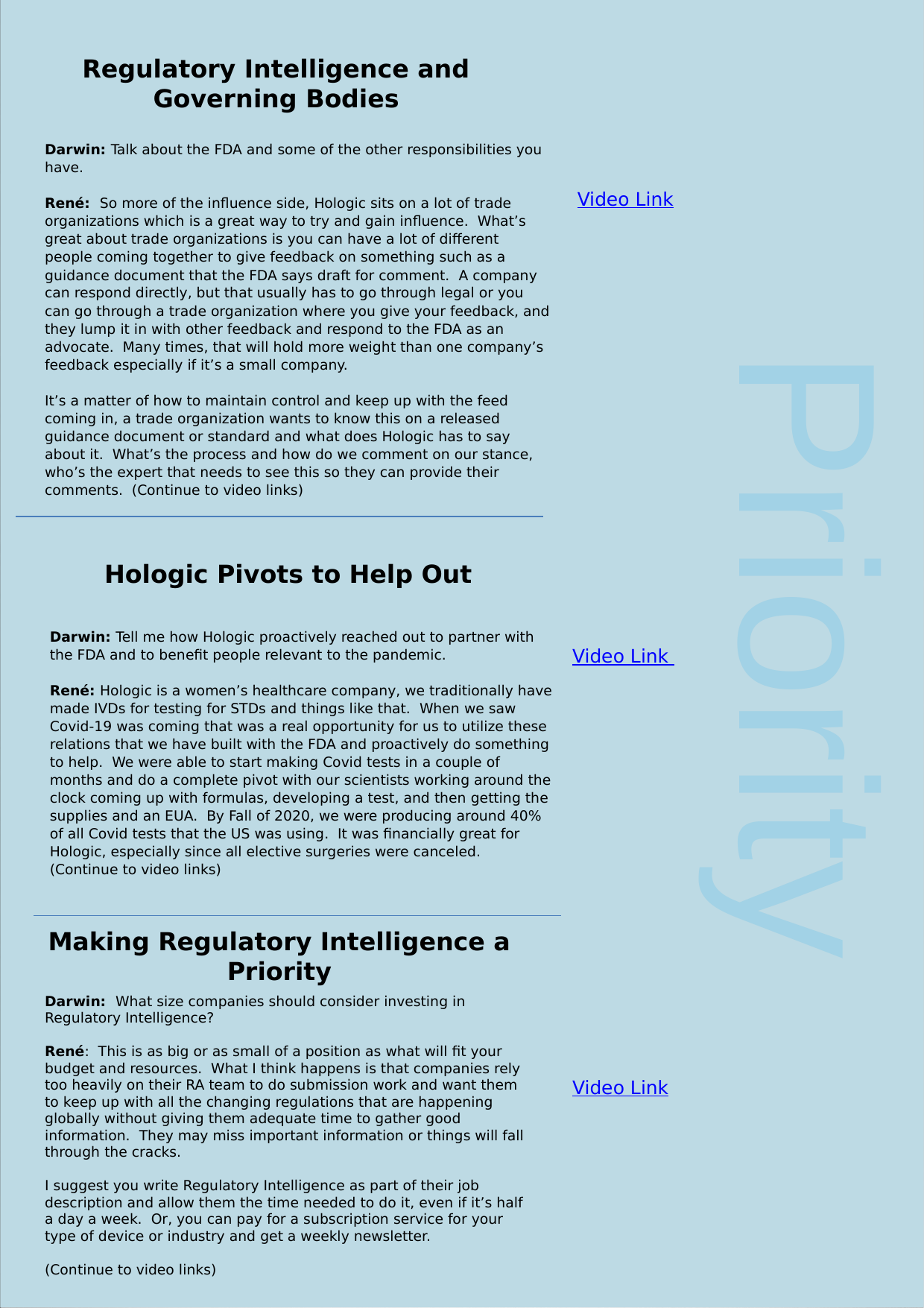

Priority
Regulatory Intelligence and Governing Bodies
Darwin: Talk about the FDA and some of the other responsibilities you have.

René:  So more of the influence side, Hologic sits on a lot of trade organizations which is a great way to try and gain influence.  What’s great about trade organizations is you can have a lot of different people coming together to give feedback on something such as a guidance document that the FDA says draft for comment.  A company can respond directly, but that usually has to go through legal or you can go through a trade organization where you give your feedback, and they lump it in with other feedback and respond to the FDA as an advocate.  Many times, that will hold more weight than one company’s feedback especially if it’s a small company.

It’s a matter of how to maintain control and keep up with the feed coming in, a trade organization wants to know this on a released guidance document or standard and what does Hologic has to say about it.  What’s the process and how do we comment on our stance, who’s the expert that needs to see this so they can provide their comments.  (Continue to video links)
Video Link
Hologic Pivots to Help Out
Darwin: Tell me how Hologic proactively reached out to partner with the FDA and to benefit people relevant to the pandemic.

René: Hologic is a women’s healthcare company, we traditionally have made IVDs for testing for STDs and things like that.  When we saw Covid-19 was coming that was a real opportunity for us to utilize these relations that we have built with the FDA and proactively do something to help.  We were able to start making Covid tests in a couple of months and do a complete pivot with our scientists working around the clock coming up with formulas, developing a test, and then getting the supplies and an EUA.  By Fall of 2020, we were producing around 40% of all Covid tests that the US was using.  It was financially great for Hologic, especially since all elective surgeries were canceled.  (Continue to video links)
Video Link
Making Regulatory Intelligence a Priority
Darwin:  What size companies should consider investing in Regulatory Intelligence?

René:  This is as big or as small of a position as what will fit your budget and resources.  What I think happens is that companies rely too heavily on their RA team to do submission work and want them to keep up with all the changing regulations that are happening globally without giving them adequate time to gather good information.  They may miss important information or things will fall through the cracks.

I suggest you write Regulatory Intelligence as part of their job description and allow them the time needed to do it, even if it’s half a day a week.  Or, you can pay for a subscription service for your type of device or industry and get a weekly newsletter.

(Continue to video links)
Video Link